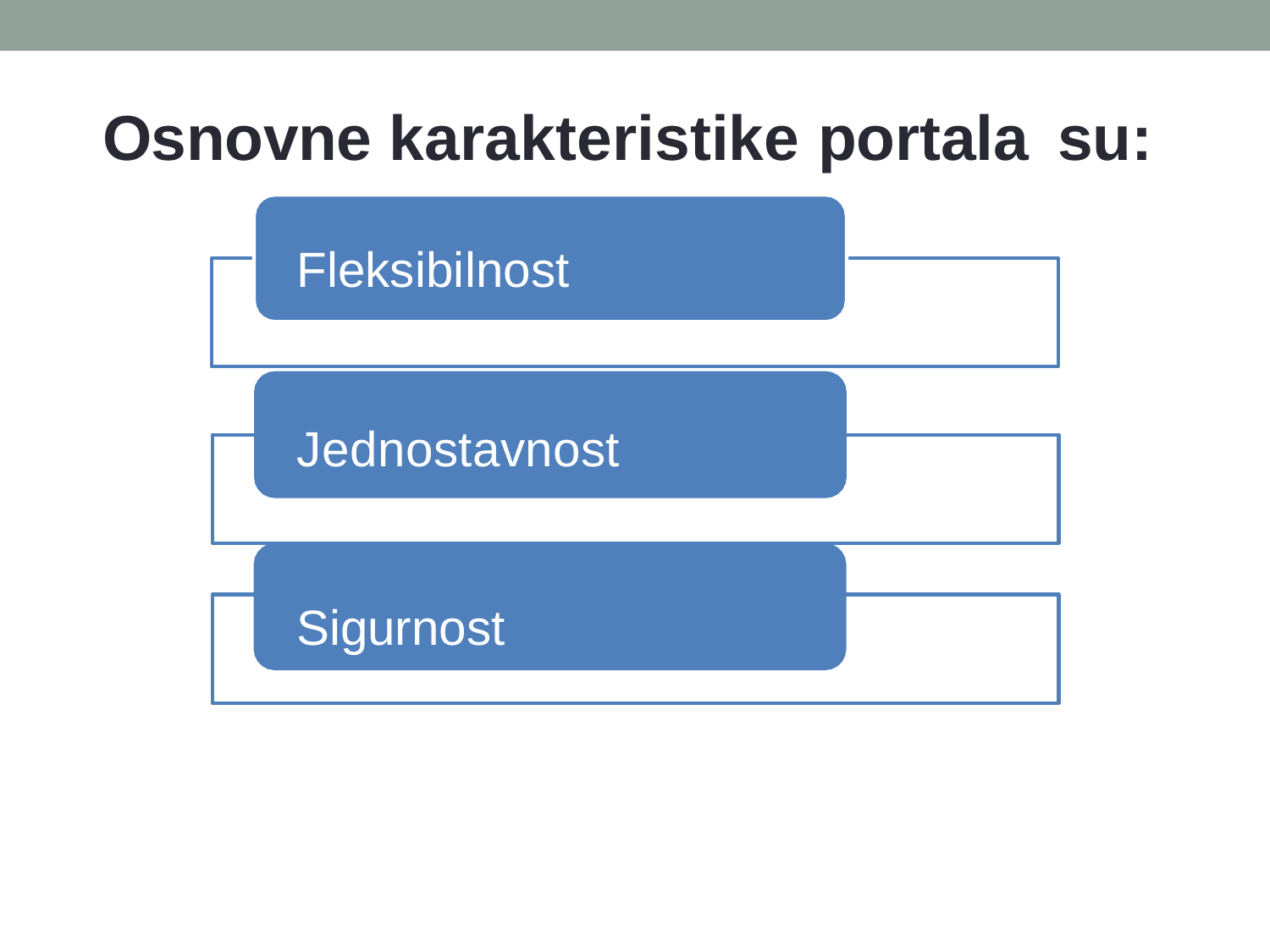

# Osnovne karakteristike portala su:

st
Fleksibilnost
Jednostavnost  Sigurnost